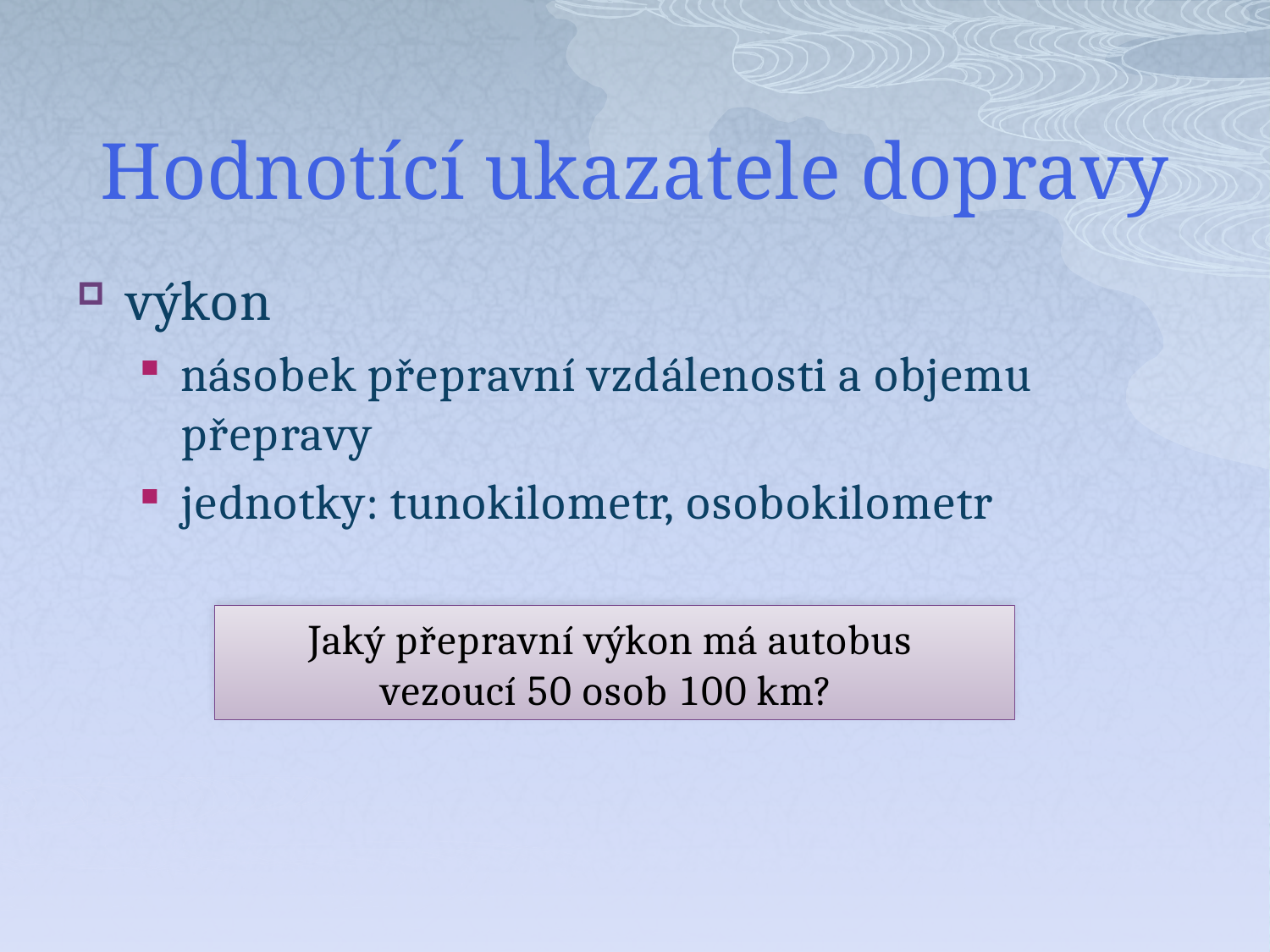

# Hodnotící ukazatele dopravy
výkon
násobek přepravní vzdálenosti a objemu přepravy
jednotky: tunokilometr, osobokilometr
Jaký přepravní výkon má autobus
vezoucí 50 osob 100 km?